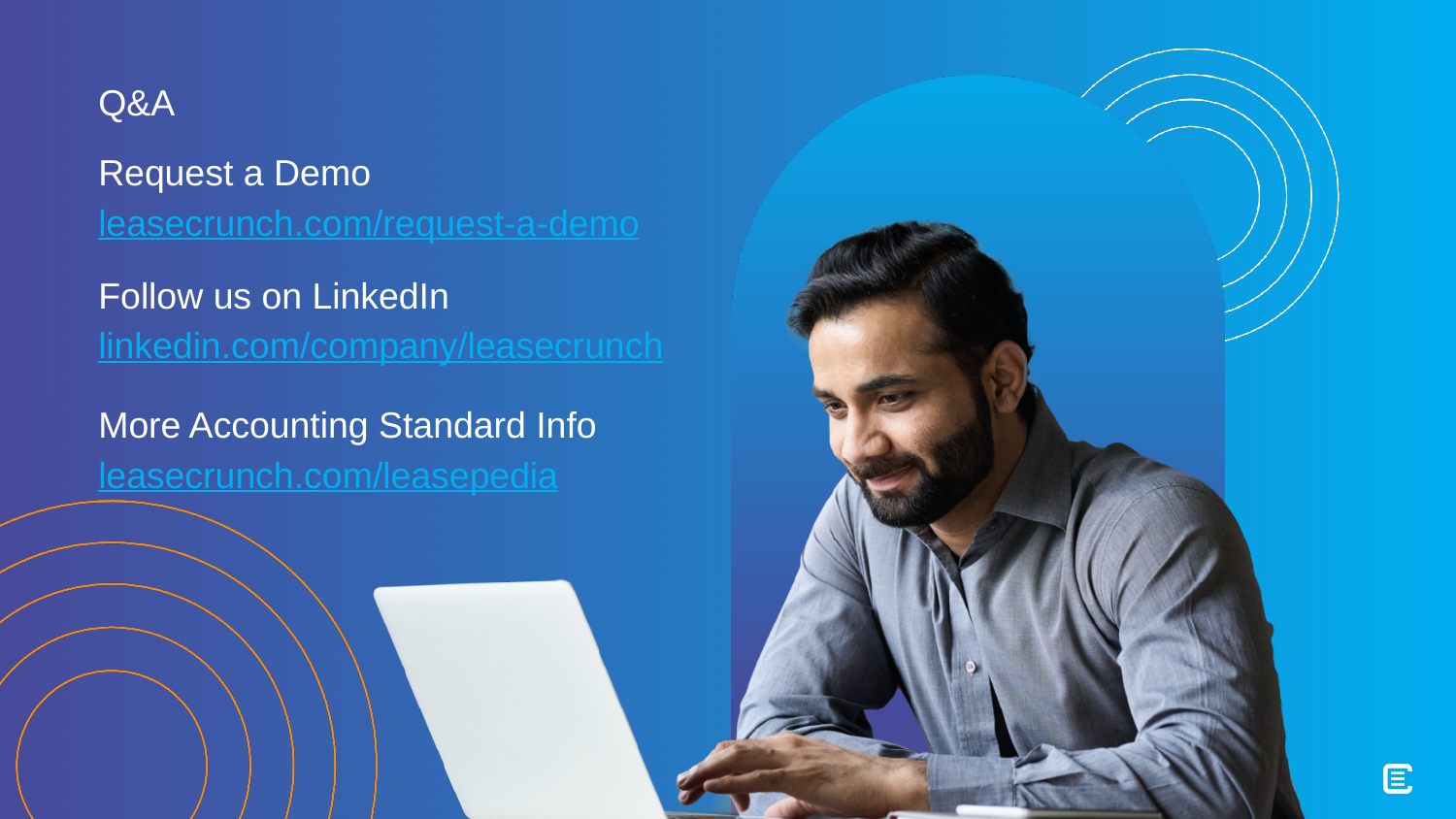

Q&A

Request a Demo
leasecrunch.com/request-a-demo
Follow us on LinkedIn
linkedin.com/company/leasecrunch
More Accounting Standard Info
leasecrunch.com/leasepedia